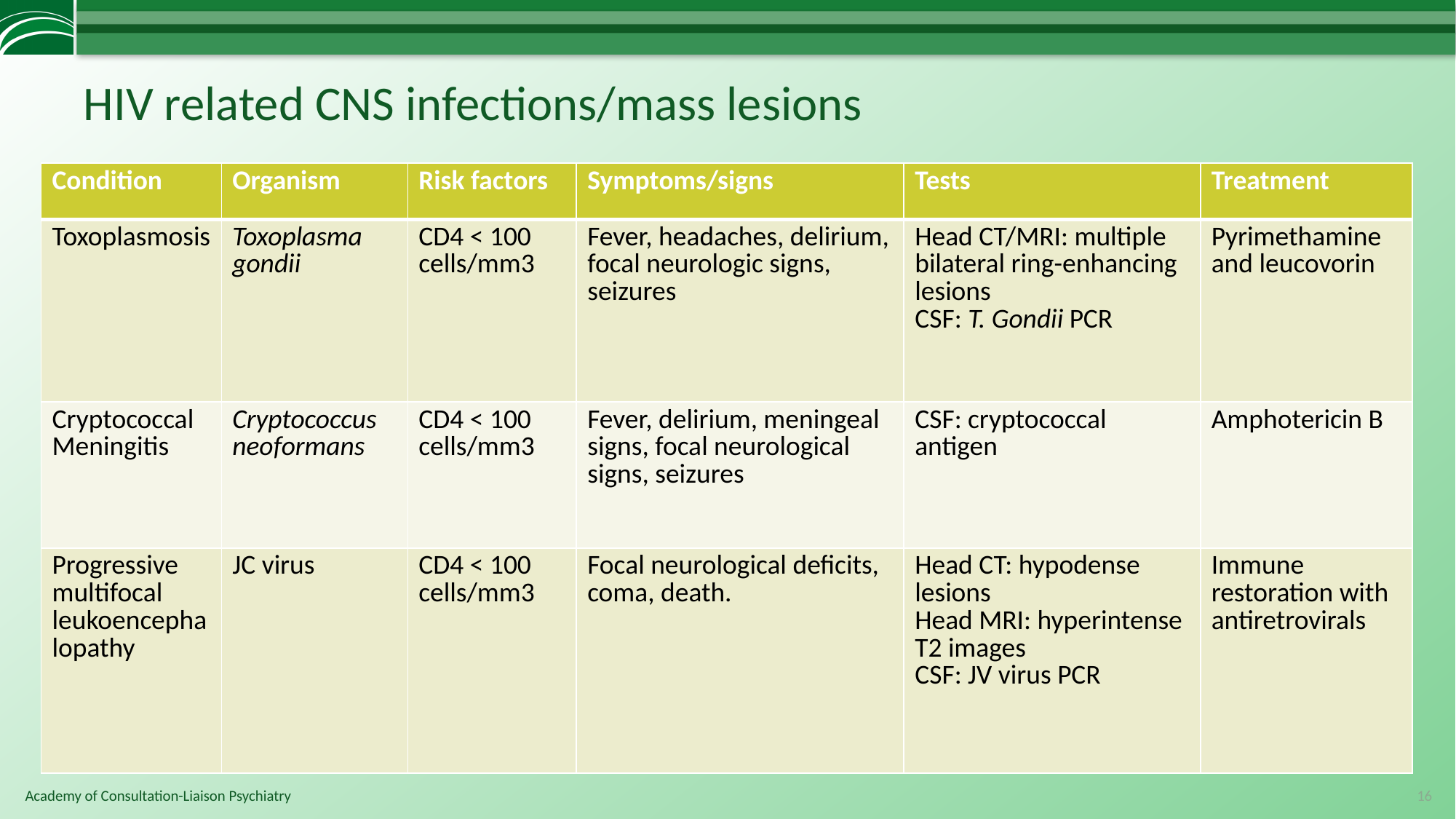

# HIV related CNS infections/mass lesions
| Condition | Organism | Risk factors | Symptoms/signs | Tests | Treatment |
| --- | --- | --- | --- | --- | --- |
| Toxoplasmosis | Toxoplasma gondii | CD4 < 100 cells/mm3 | Fever, headaches, delirium, focal neurologic signs, seizures | Head CT/MRI: multiple bilateral ring-enhancing lesions CSF: T. Gondii PCR | Pyrimethamine and leucovorin |
| Cryptococcal Meningitis | Cryptococcus neoformans | CD4 < 100 cells/mm3 | Fever, delirium, meningeal signs, focal neurological signs, seizures | CSF: cryptococcal antigen | Amphotericin B |
| Progressive multifocal leukoencephalopathy | JC virus | CD4 < 100 cells/mm3 | Focal neurological deficits, coma, death. | Head CT: hypodense lesions Head MRI: hyperintense T2 images CSF: JV virus PCR | Immune restoration with antiretrovirals |

16